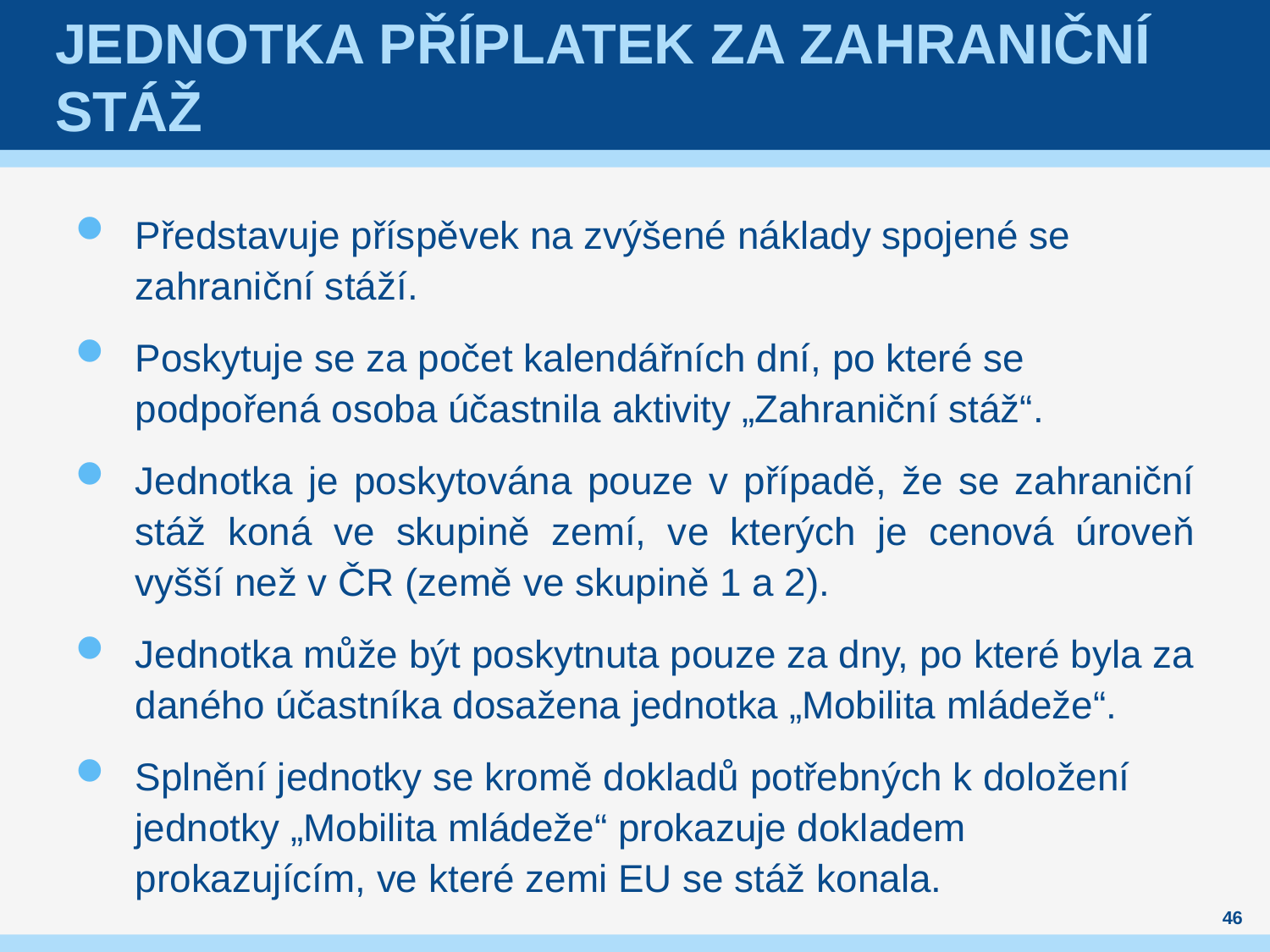

# Jednotka Příplatek za zahraniční stáž
Představuje příspěvek na zvýšené náklady spojené se zahraniční stáží.
Poskytuje se za počet kalendářních dní, po které se podpořená osoba účastnila aktivity „Zahraniční stáž“.
Jednotka je poskytována pouze v případě, že se zahraniční stáž koná ve skupině zemí, ve kterých je cenová úroveň vyšší než v ČR (země ve skupině 1 a 2).
Jednotka může být poskytnuta pouze za dny, po které byla za daného účastníka dosažena jednotka „Mobilita mládeže“.
Splnění jednotky se kromě dokladů potřebných k doložení jednotky „Mobilita mládeže“ prokazuje dokladem prokazujícím, ve které zemi EU se stáž konala.

46